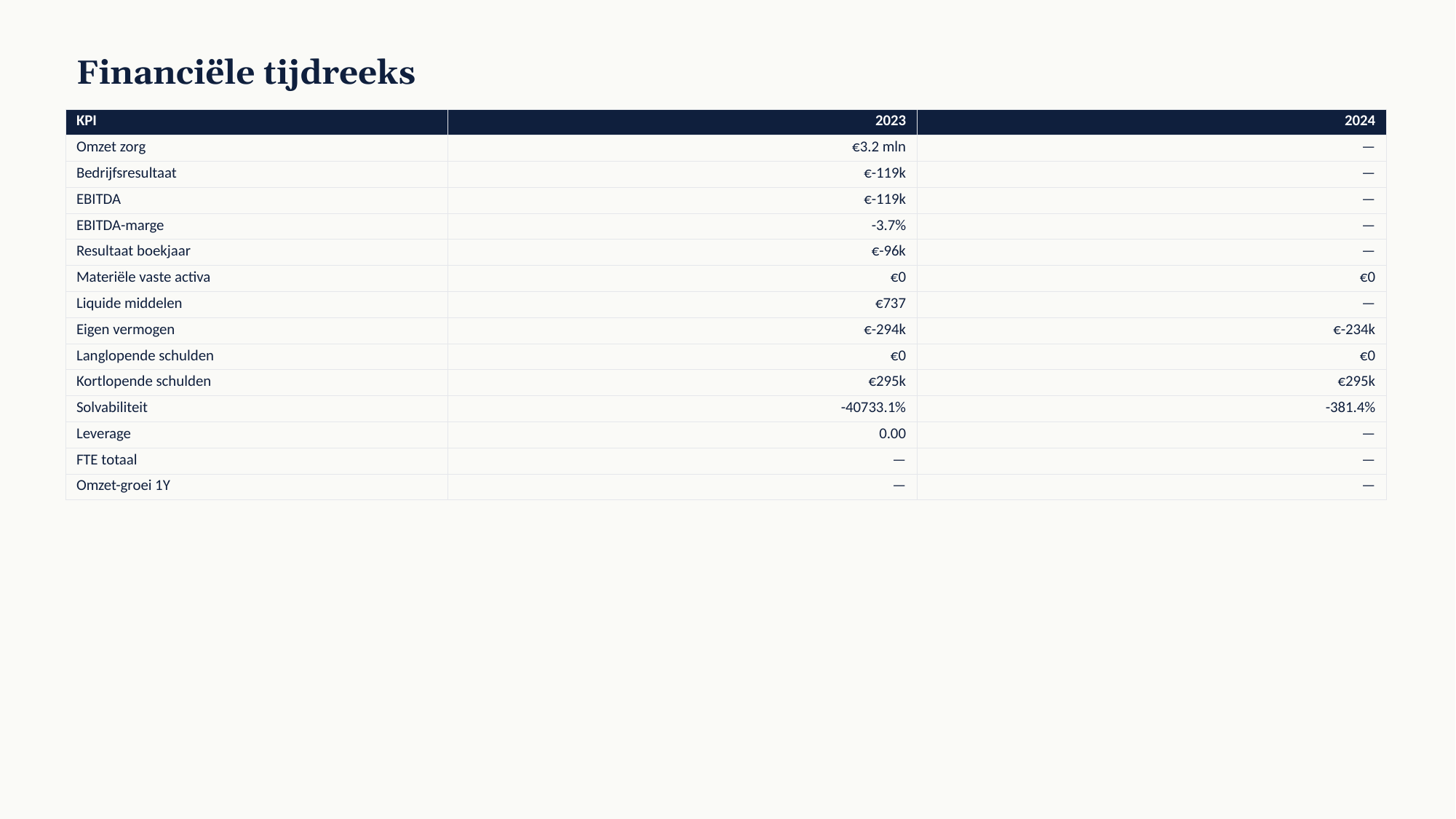

Financiële tijdreeks
| KPI | 2023 | 2024 |
| --- | --- | --- |
| Omzet zorg | €3.2 mln | — |
| Bedrijfsresultaat | €-119k | — |
| EBITDA | €-119k | — |
| EBITDA-marge | -3.7% | — |
| Resultaat boekjaar | €-96k | — |
| Materiële vaste activa | €0 | €0 |
| Liquide middelen | €737 | — |
| Eigen vermogen | €-294k | €-234k |
| Langlopende schulden | €0 | €0 |
| Kortlopende schulden | €295k | €295k |
| Solvabiliteit | -40733.1% | -381.4% |
| Leverage | 0.00 | — |
| FTE totaal | — | — |
| Omzet-groei 1Y | — | — |